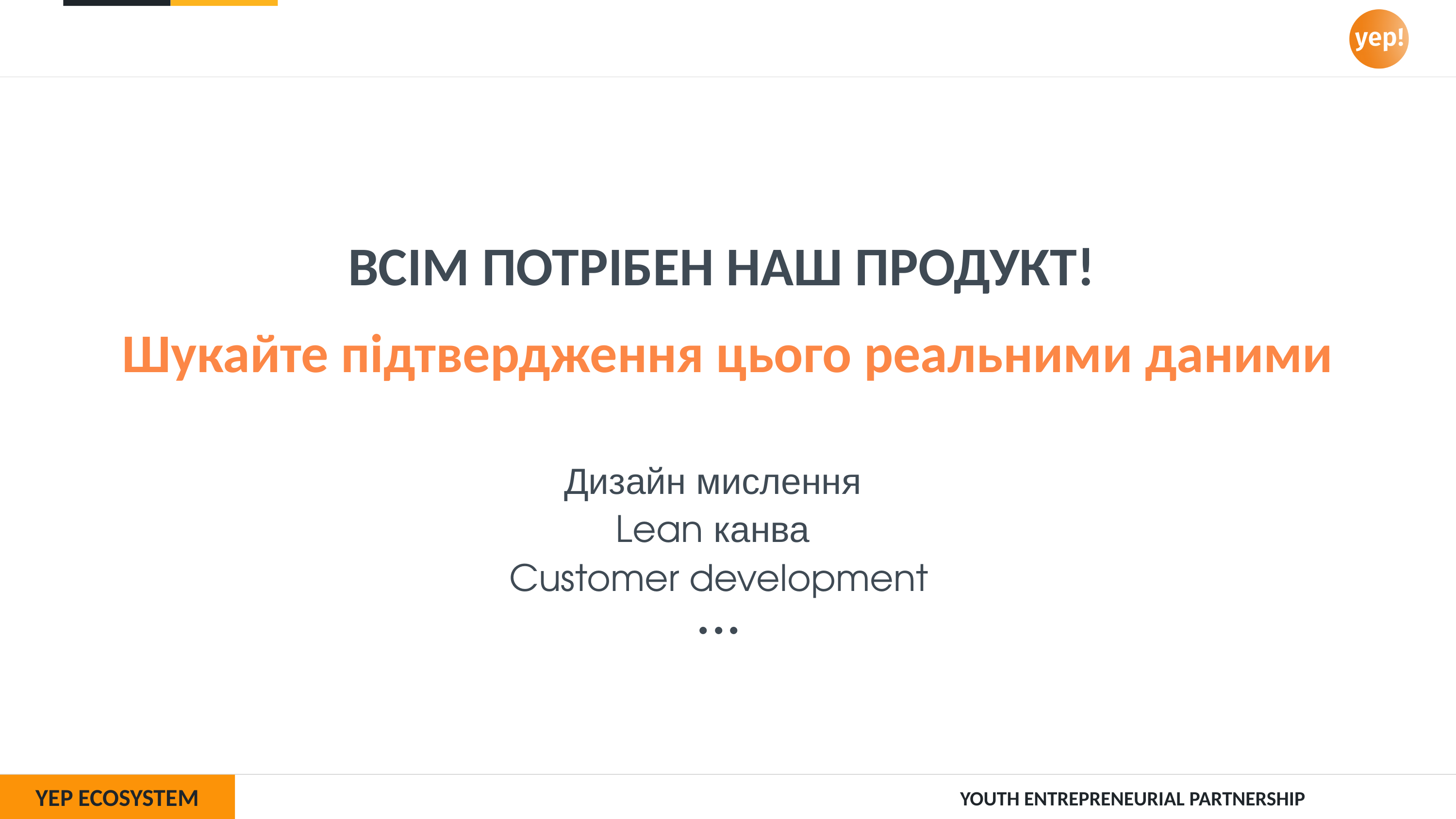

ВСІМ ПОТРІБЕН НАШ ПРОДУКТ!
Шукайте підтвердження цього реальними даними
Дизайн мислення
Lean канва
Customer development
...